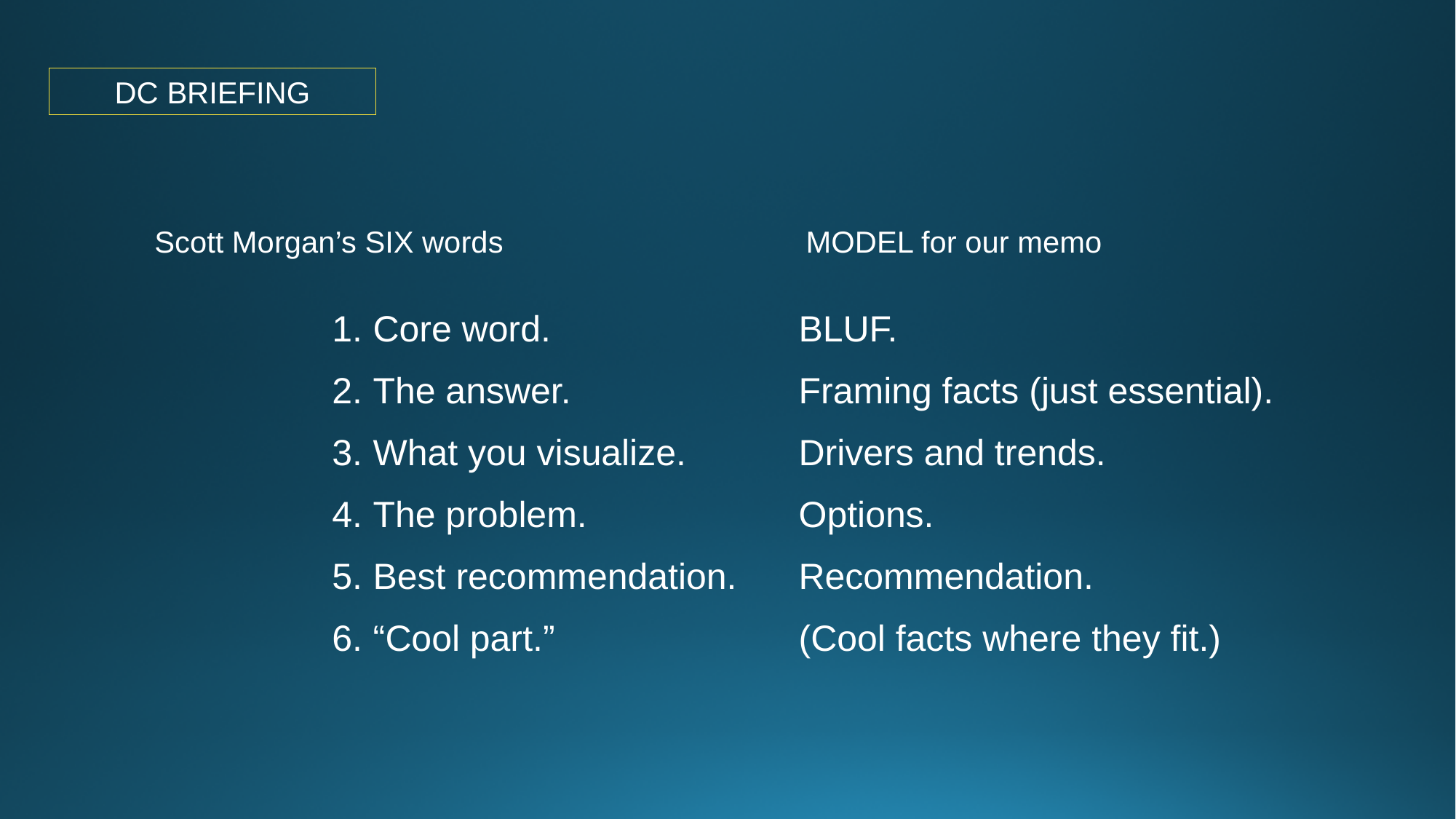

DC BRIEFING
Scott Morgan’s SIX words
MODEL for our memo
Core word.
The answer.
What you visualize.
The problem.
Best recommendation.
“Cool part.”
BLUF.
Framing facts (just essential).
Drivers and trends.
Options.
Recommendation.
(Cool facts where they fit.)